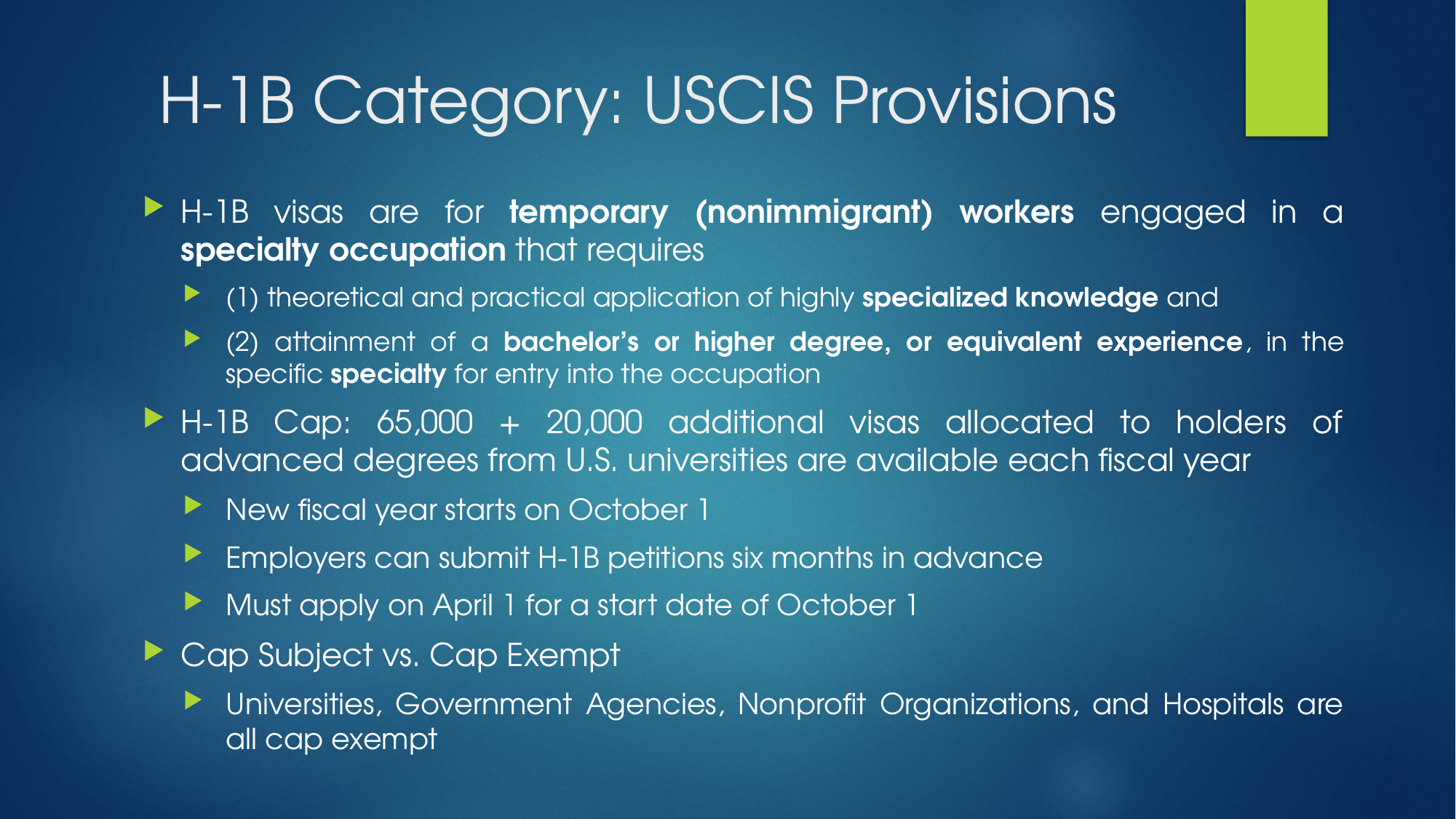

# H-1B Category: USCIS Provisions
H-1B visas are for temporary (nonimmigrant) workers engaged in a specialty occupation that requires
(1) theoretical and practical application of highly specialized knowledge and
(2) attainment of a bachelor’s or higher degree, or equivalent experience, in the specific specialty for entry into the occupation
H-1B Cap: 65,000 + 20,000 additional visas allocated to holders of advanced degrees from U.S. universities are available each fiscal year
New fiscal year starts on October 1
Employers can submit H-1B petitions six months in advance
Must apply on April 1 for a start date of October 1
Cap Subject vs. Cap Exempt
Universities, Government Agencies, Nonprofit Organizations, and Hospitals are all cap exempt